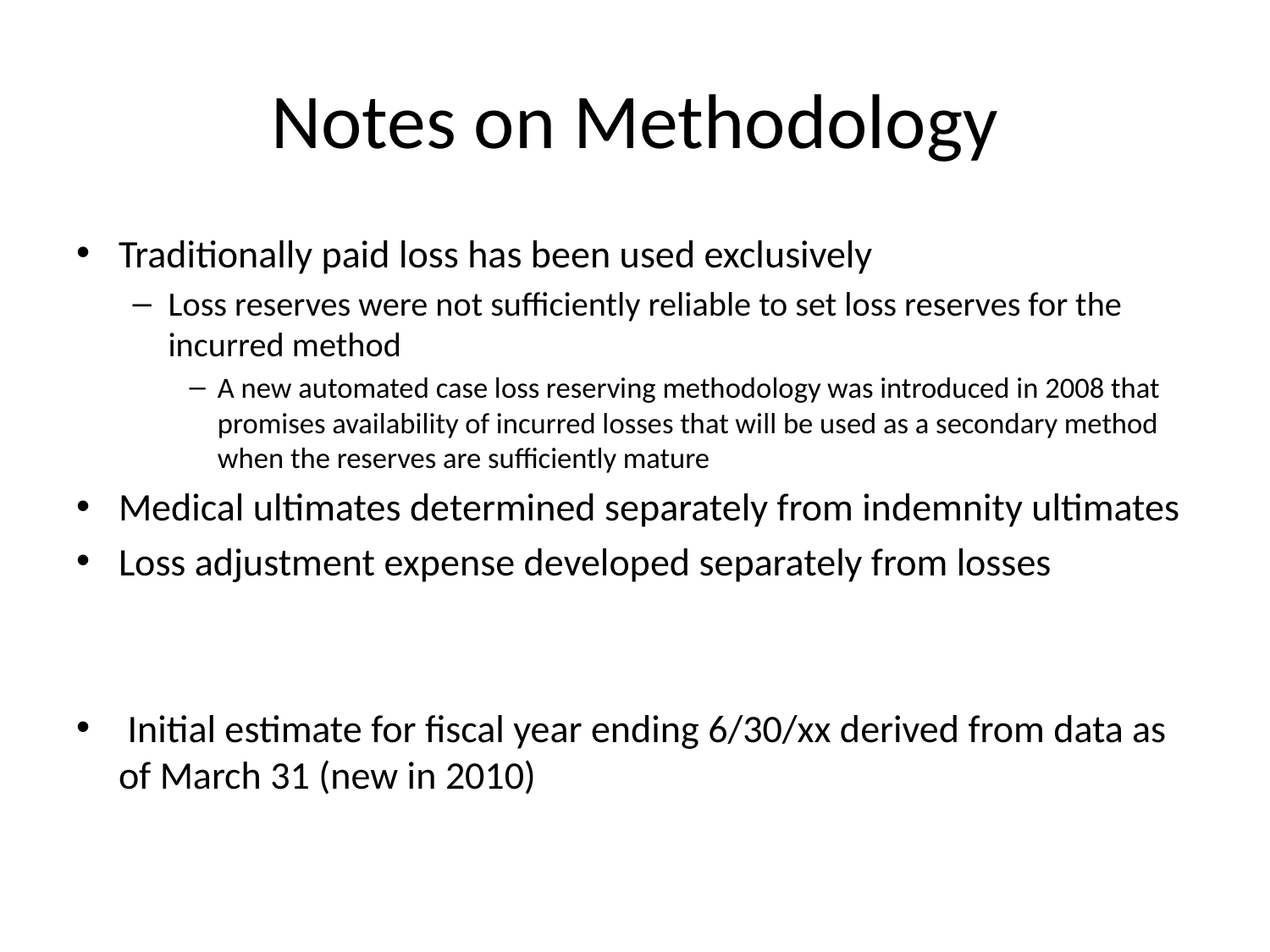

# Notes on Methodology
Traditionally paid loss has been used exclusively
Loss reserves were not sufficiently reliable to set loss reserves for the incurred method
A new automated case loss reserving methodology was introduced in 2008 that  promises availability of incurred losses that will be used as a secondary method when the reserves are sufficiently mature
Medical ultimates determined separately from indemnity ultimates
Loss adjustment expense developed separately from losses

 Initial estimate for fiscal year ending 6/30/xx derived from data as of March 31 (new in 2010)